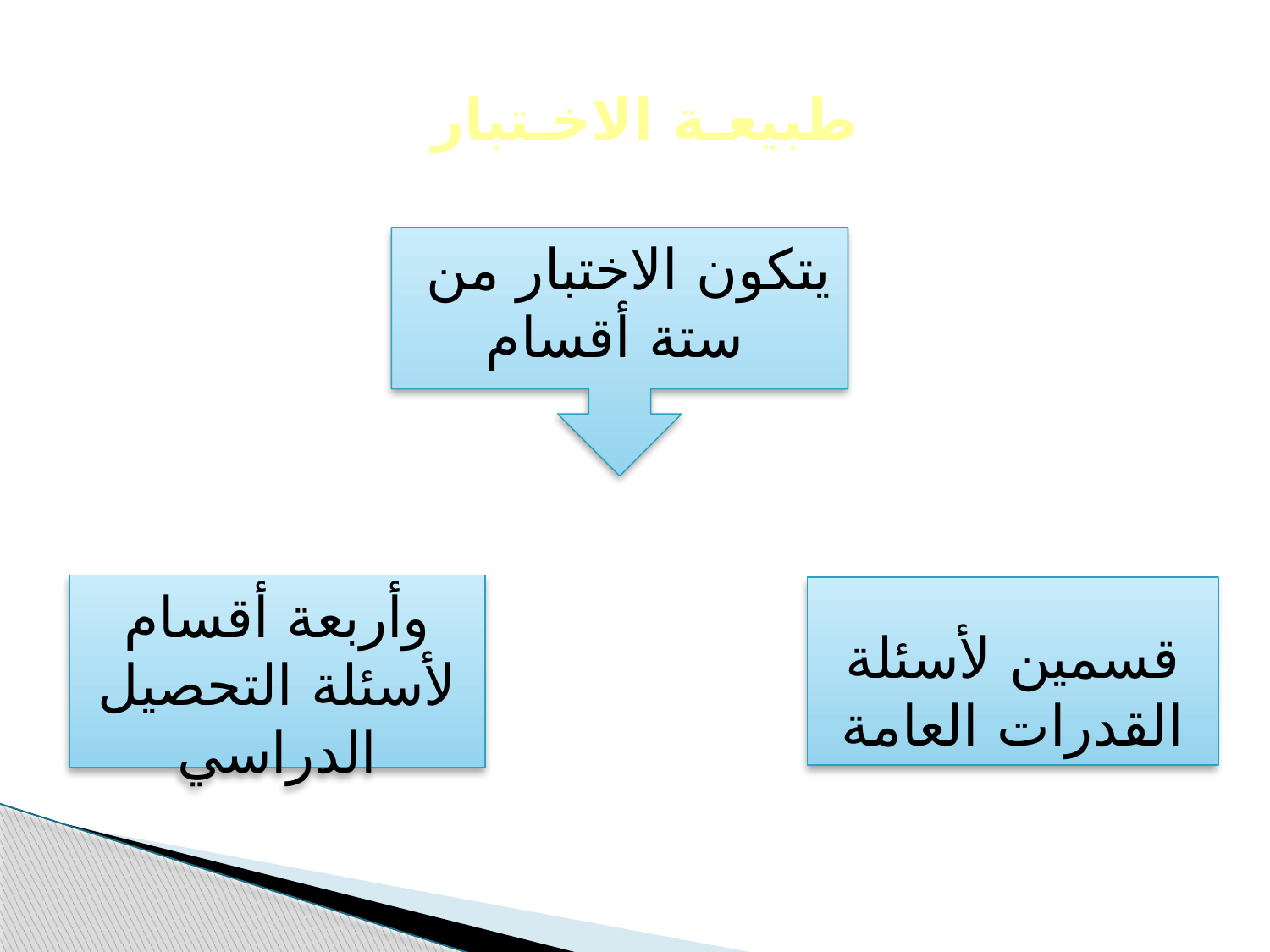

# طبيعـة الاخـتبار
 يتكون الاختبار من
ستة أقسام
وأربعة أقسام لأسئلة التحصيل الدراسي

قسمين لأسئلة القدرات العامة